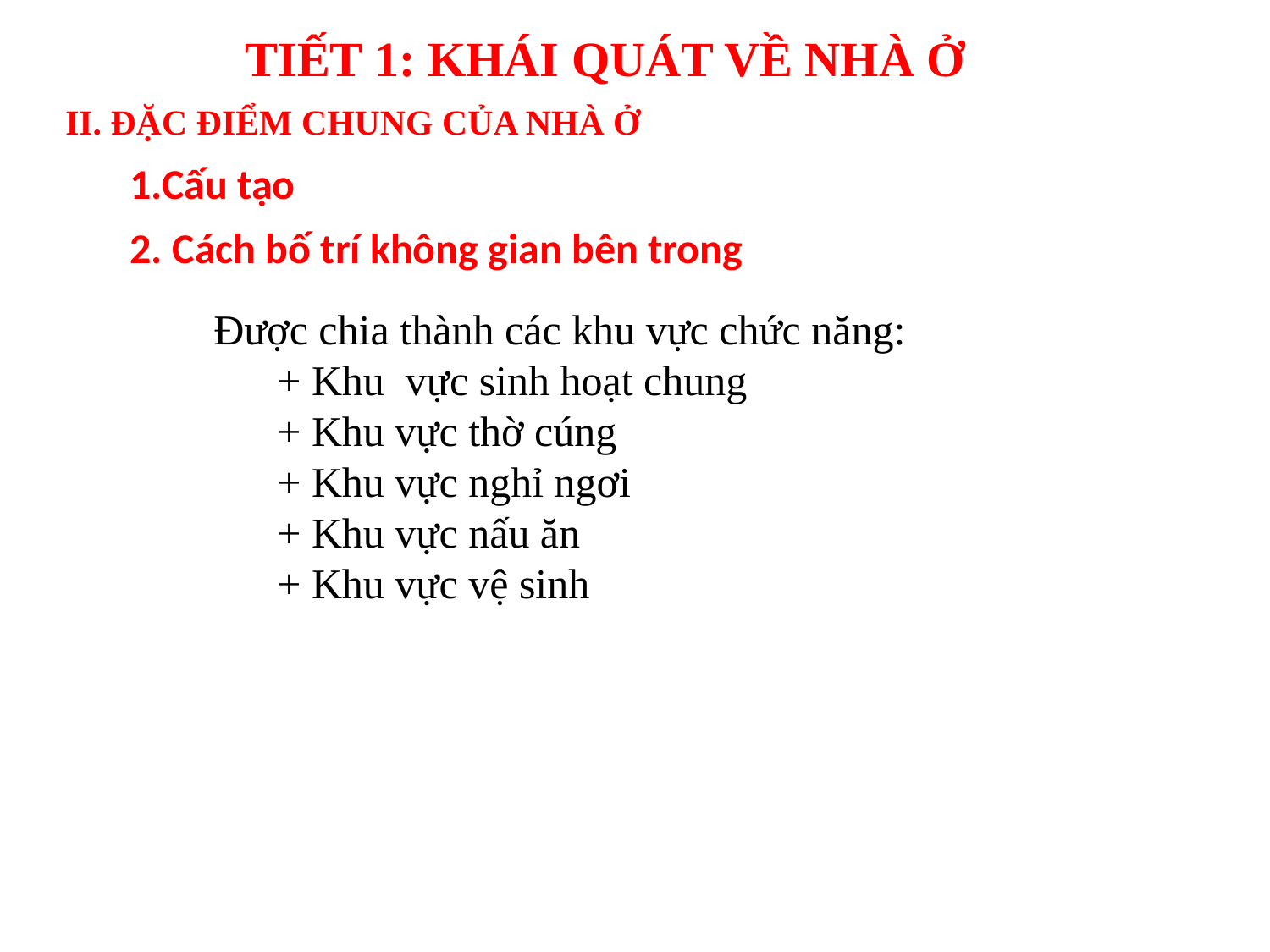

TIẾT 1: KHÁI QUÁT VỀ NHÀ Ở
II. ĐẶC ĐIỂM CHUNG CỦA NHÀ Ở
1.Cấu tạo
2. Cách bố trí không gian bên trong
Được chia thành các khu vực chức năng:
      + Khu  vực sinh hoạt chung
      + Khu vực thờ cúng
      + Khu vực nghỉ ngơi
      + Khu vực nấu ăn
      + Khu vực vệ sinh